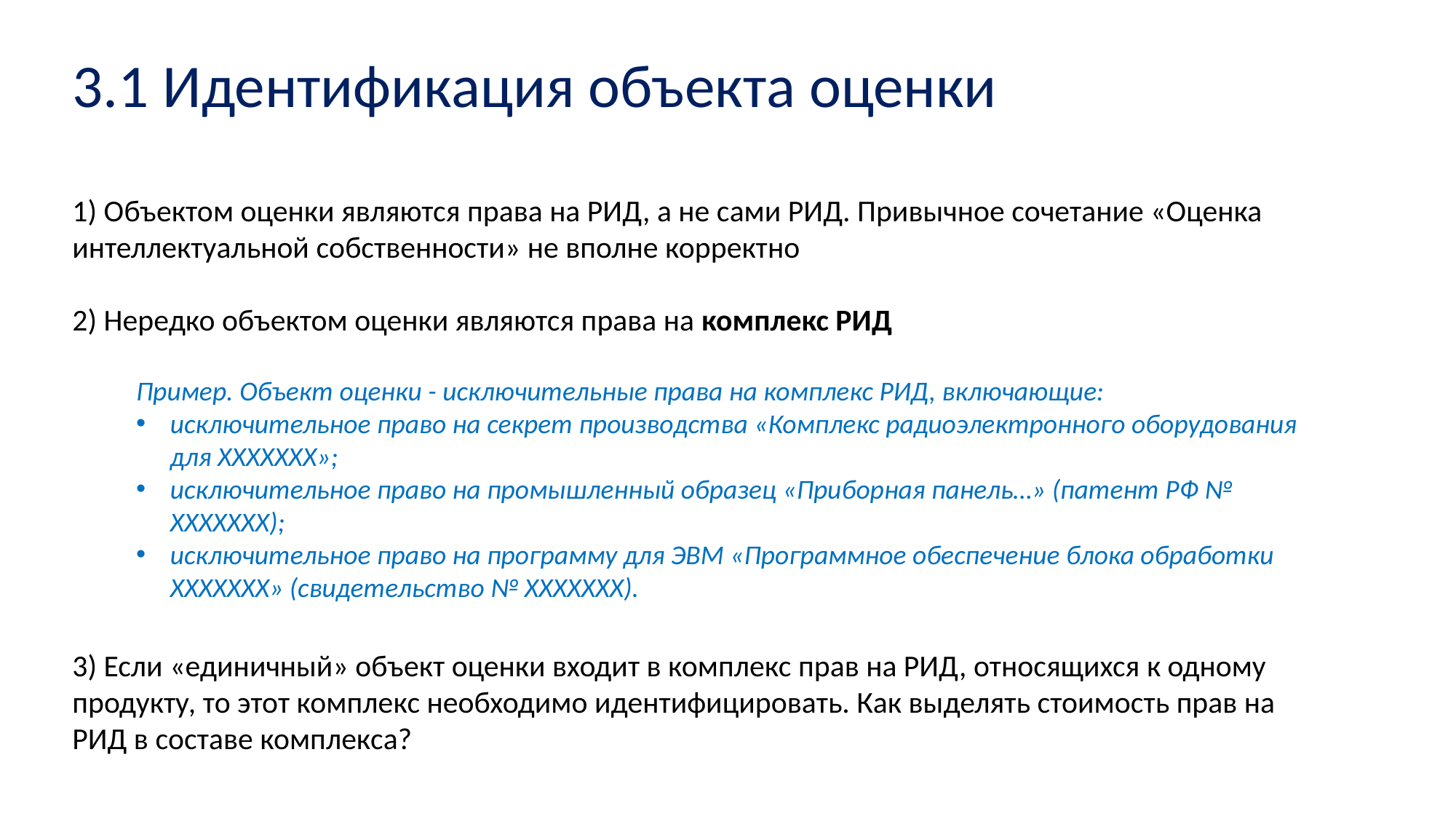

3.1 Идентификация объекта оценки
1) Объектом оценки являются права на РИД, а не сами РИД. Привычное сочетание «Оценка интеллектуальной собственности» не вполне корректно

2) Нередко объектом оценки являются права на комплекс РИД

Пример. Объект оценки - исключительные права на комплекс РИД, включающие:
исключительное право на секрет производства «Комплекс радиоэлектронного оборудования для ХХХХХХХ»;
исключительное право на промышленный образец «Приборная панель…» (патент РФ № ХХХХХХХ);
исключительное право на программу для ЭВМ «Программное обеспечение блока обработки ХХХХХХХ» (свидетельство № ХХХХХХХ).

3) Если «единичный» объект оценки входит в комплекс прав на РИД, относящихся к одному продукту, то этот комплекс необходимо идентифицировать. Как выделять стоимость прав на РИД в составе комплекса?